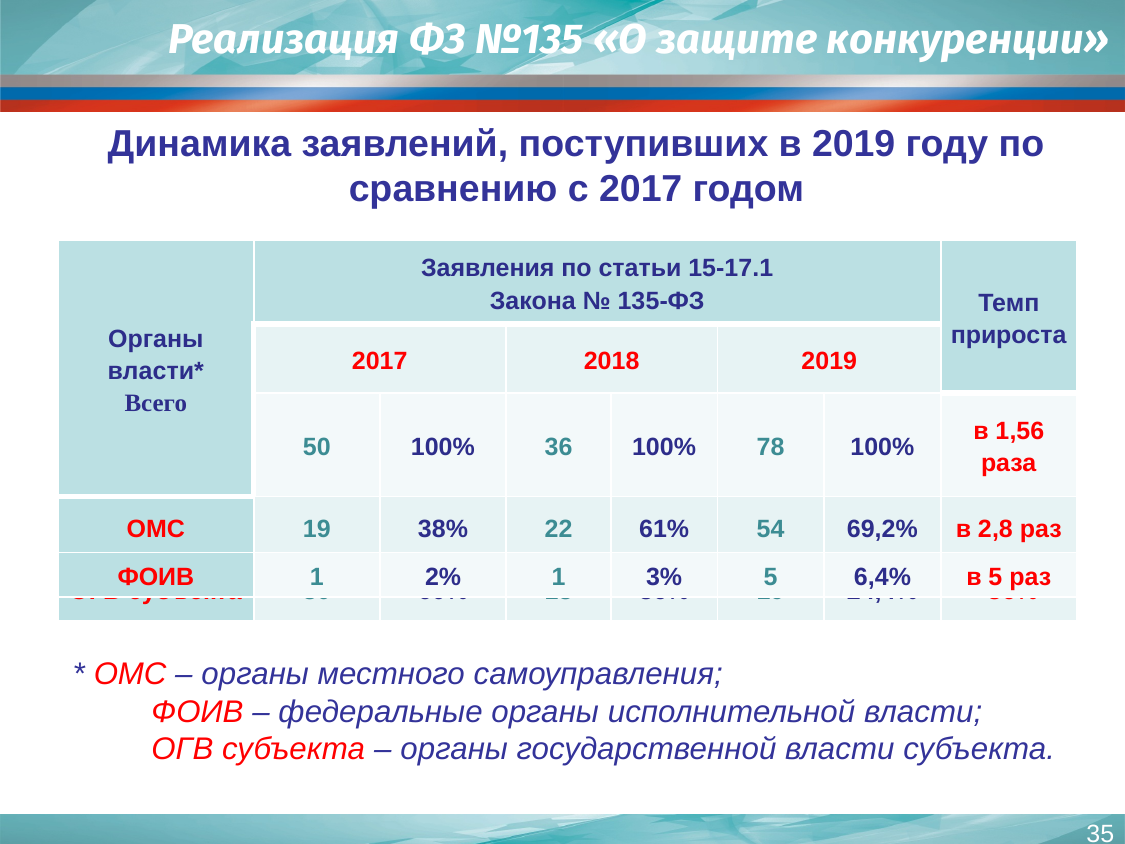

# Реализация ФЗ №135 «О защите конкуренции»
Динамика заявлений, поступивших в 2019 году по сравнению с 2017 годом
| Органы власти\* Всего | Заявления по статьи 15-17.1 Закона № 135-ФЗ |  |  |  |  |  | Темп прироста |
| --- | --- | --- | --- | --- | --- | --- | --- |
|  | 2017 |  | 2018 |  | 2019 |  |  |
|  | 50 | 100% | 36 | 100% | 78 | 100% | в 1,56 раза |
| ОМС | 19 | 38% | 22 | 61% | 54 | 69,2% | в 2,8 раз |
| ОГВ субъекта | 30 | 60% | 13 | 36% | 19 | 24,4% | -36% |
| ФОИВ | 1 | 2% | 1 | 3% | 5 | 6,4% | в 5 раз |
| --- | --- | --- | --- | --- | --- | --- | --- |
* ОМС – органы местного самоуправления;
         ФОИВ – федеральные органы исполнительной власти;
         ОГВ субъекта – органы государственной власти субъекта.
35